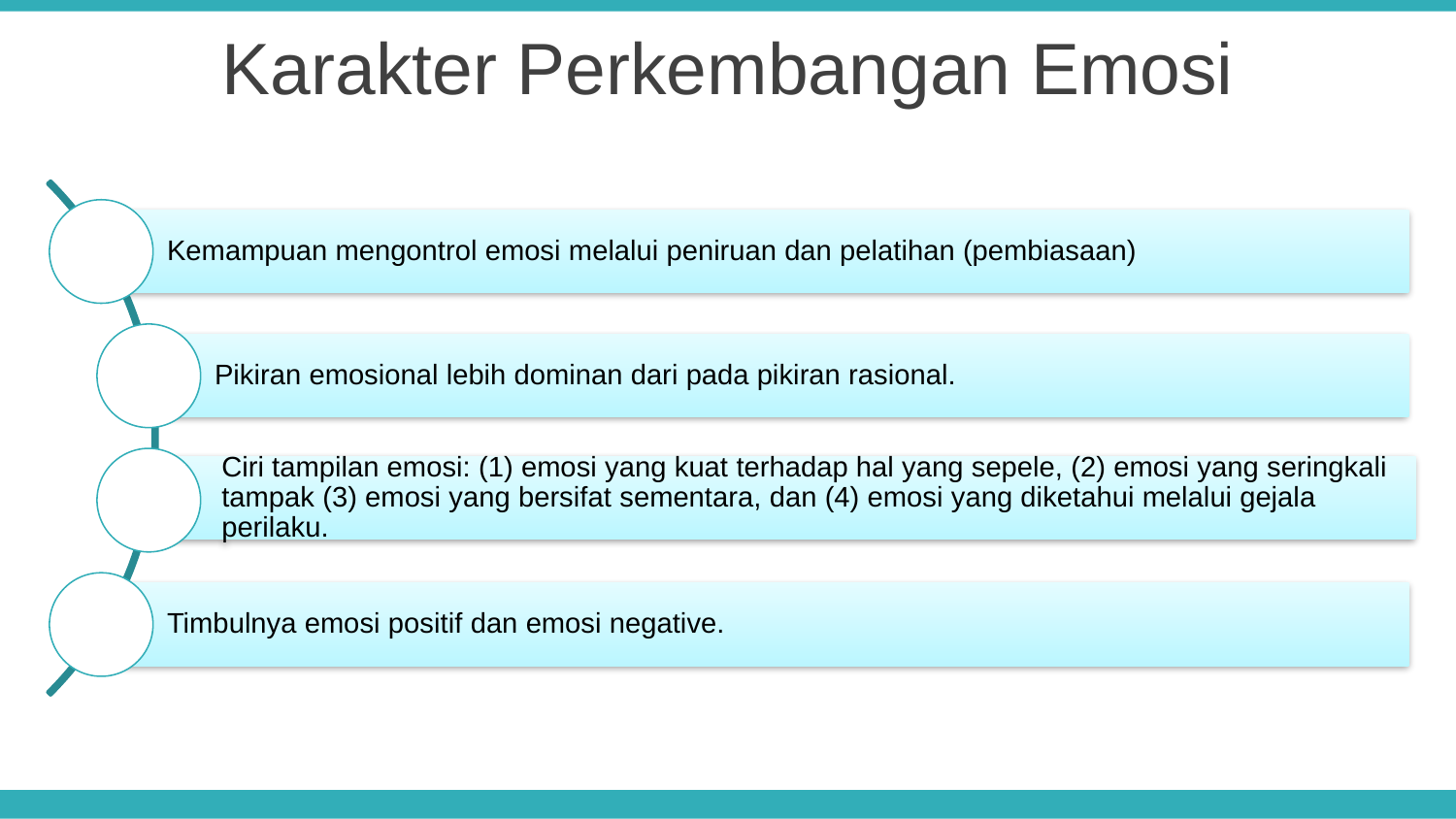

Karakter Perkembangan Emosi
Kemampuan mengontrol emosi melalui peniruan dan pelatihan (pembiasaan)
Pikiran emosional lebih dominan dari pada pikiran rasional.
Ciri tampilan emosi: (1) emosi yang kuat terhadap hal yang sepele, (2) emosi yang seringkali tampak (3) emosi yang bersifat sementara, dan (4) emosi yang diketahui melalui gejala perilaku.
Timbulnya emosi positif dan emosi negative.